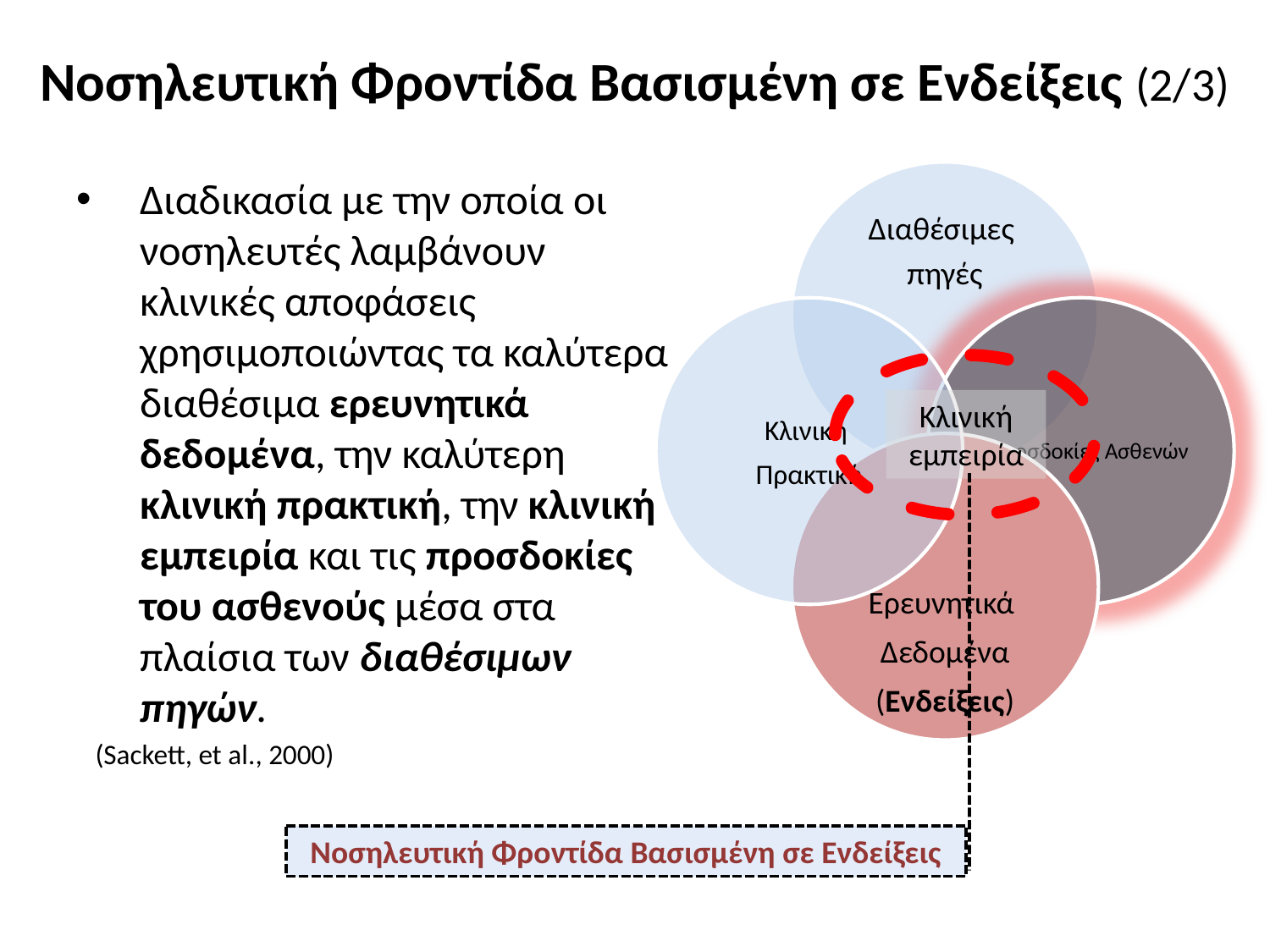

# Νοσηλευτική Φροντίδα Βασισμένη σε Ενδείξεις (2/3)
Διαθέσιμες
πηγές
   Προσδοκίες Ασθενών
Ερευνητικά
Δεδομένα
(Ενδείξεις)
Κλινική
Πρακτική
Διαδικασία με την οποία οι νοσηλευτές λαμβάνουν κλινικές αποφάσεις χρησιμοποιώντας τα καλύτερα διαθέσιμα ερευνητικά δεδομένα, την καλύτερη κλινική πρακτική, την κλινική εμπειρία και τις προσδοκίες του ασθενούς μέσα στα πλαίσια των διαθέσιμων πηγών.
   (Sackett, et al., 2000)

Κλινική εμπειρία
Νοσηλευτική Φροντίδα Βασισμένη σε Ενδείξεις